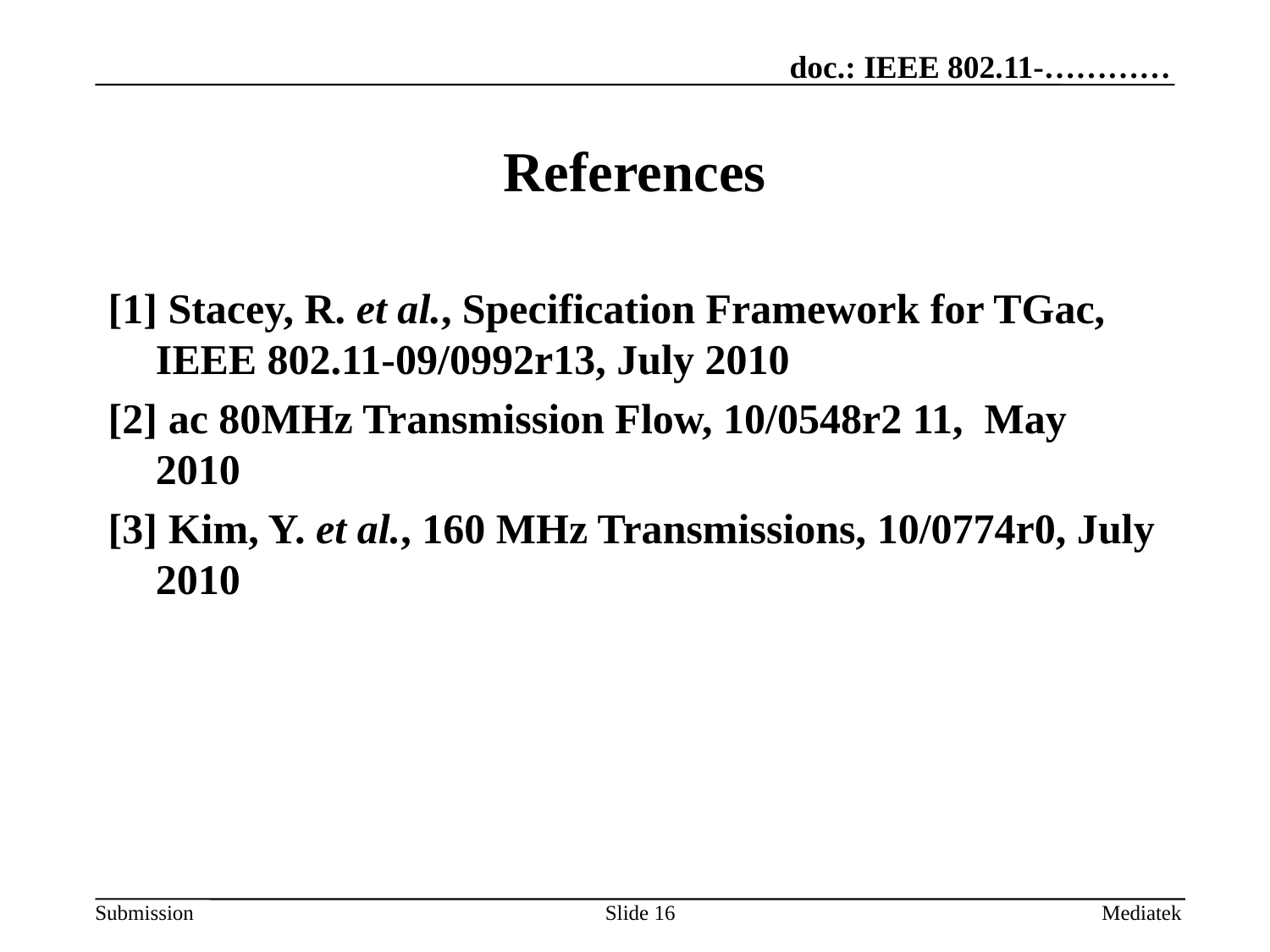

# References
[1] Stacey, R. et al., Specification Framework for TGac, IEEE 802.11-09/0992r13, July 2010
[2] ac 80MHz Transmission Flow, 10/0548r2 11,  May 2010
[3] Kim, Y. et al., 160 MHz Transmissions, 10/0774r0, July 2010

Slide 16
Mediatek